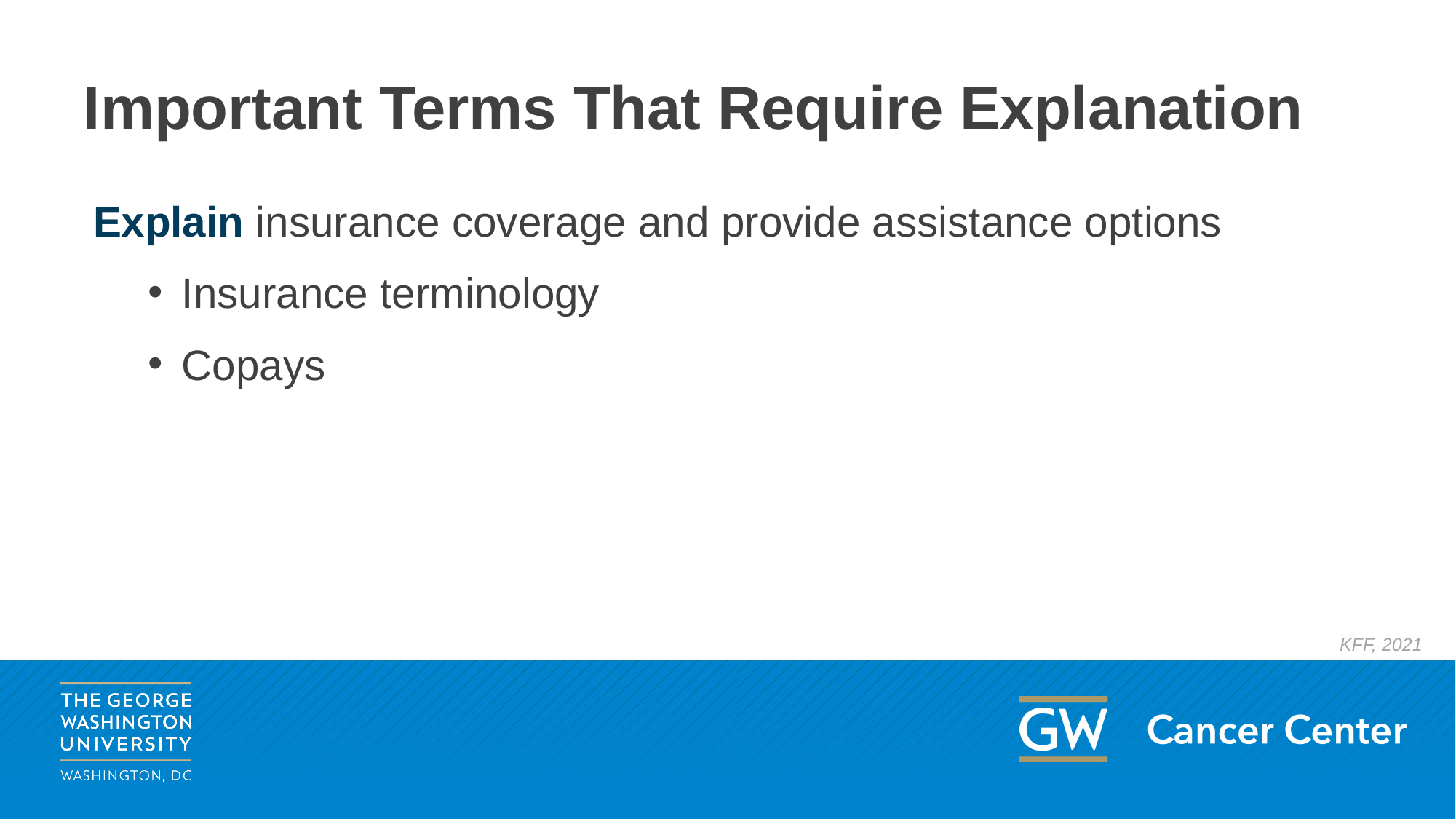

# Important Terms That Require Explanation
Explain insurance coverage and provide assistance options
Insurance terminology
Copays
KFF, 2021